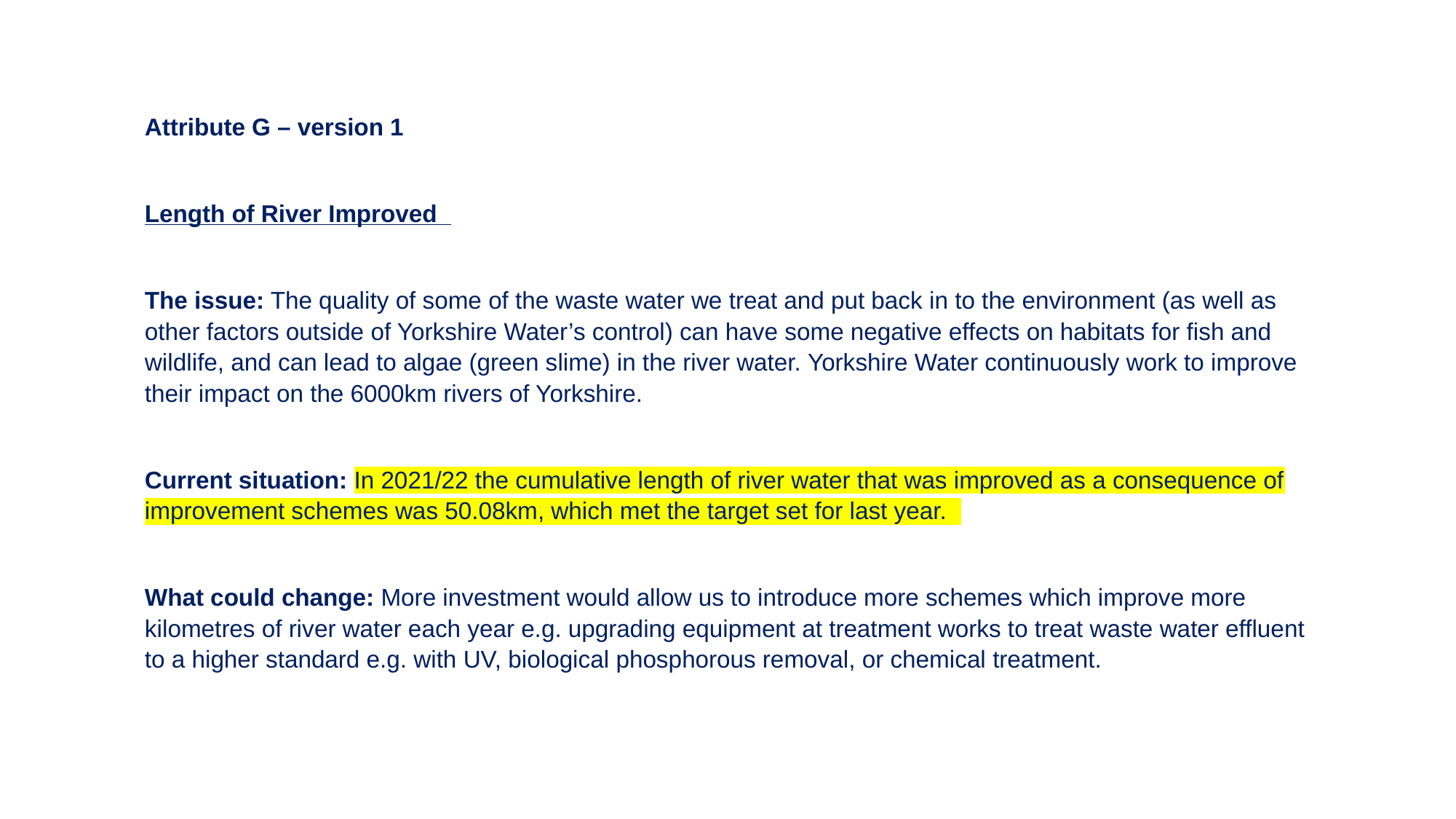

Attribute G – version 1

Length of River Improved

The issue: The quality of some of the waste water we treat and put back in to the environment (as well as other factors outside of Yorkshire Water’s control) can have some negative effects on habitats for fish and wildlife, and can lead to algae (green slime) in the river water. Yorkshire Water continuously work to improve their impact on the 6000km rivers of Yorkshire.

Current situation: In 2021/22 the cumulative length of river water that was improved as a consequence of improvement schemes was 50.08km, which met the target set for last year.

What could change: More investment would allow us to introduce more schemes which improve more kilometres of river water each year e.g. upgrading equipment at treatment works to treat waste water effluent to a higher standard e.g. with UV, biological phosphorous removal, or chemical treatment.